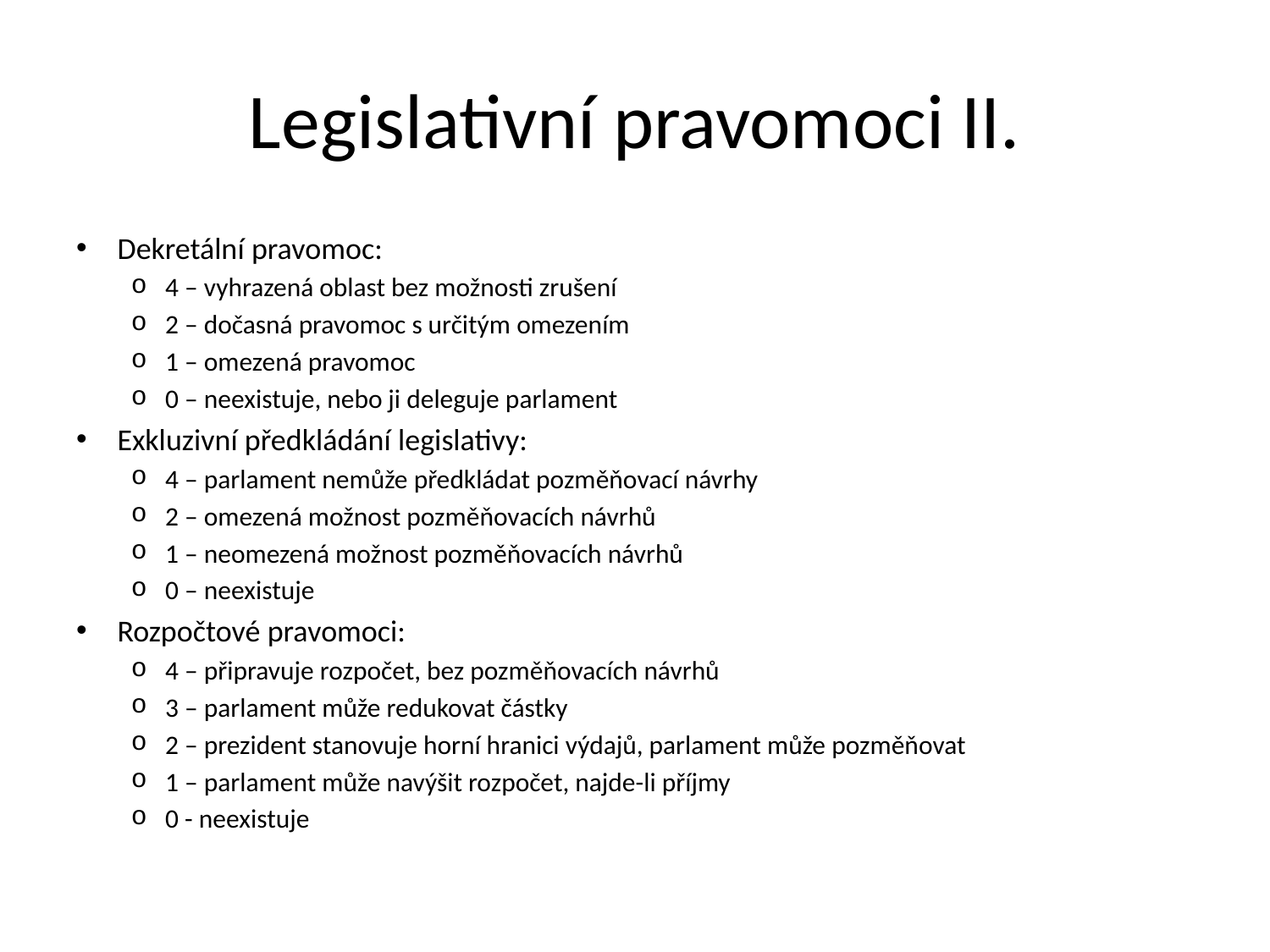

# Legislativní pravomoci II.
Dekretální pravomoc:
4 – vyhrazená oblast bez možnosti zrušení
2 – dočasná pravomoc s určitým omezením
1 – omezená pravomoc
0 – neexistuje, nebo ji deleguje parlament
Exkluzivní předkládání legislativy:
4 – parlament nemůže předkládat pozměňovací návrhy
2 – omezená možnost pozměňovacích návrhů
1 – neomezená možnost pozměňovacích návrhů
0 – neexistuje
Rozpočtové pravomoci:
4 – připravuje rozpočet, bez pozměňovacích návrhů
3 – parlament může redukovat částky
2 – prezident stanovuje horní hranici výdajů, parlament může pozměňovat
1 – parlament může navýšit rozpočet, najde-li příjmy
0 - neexistuje